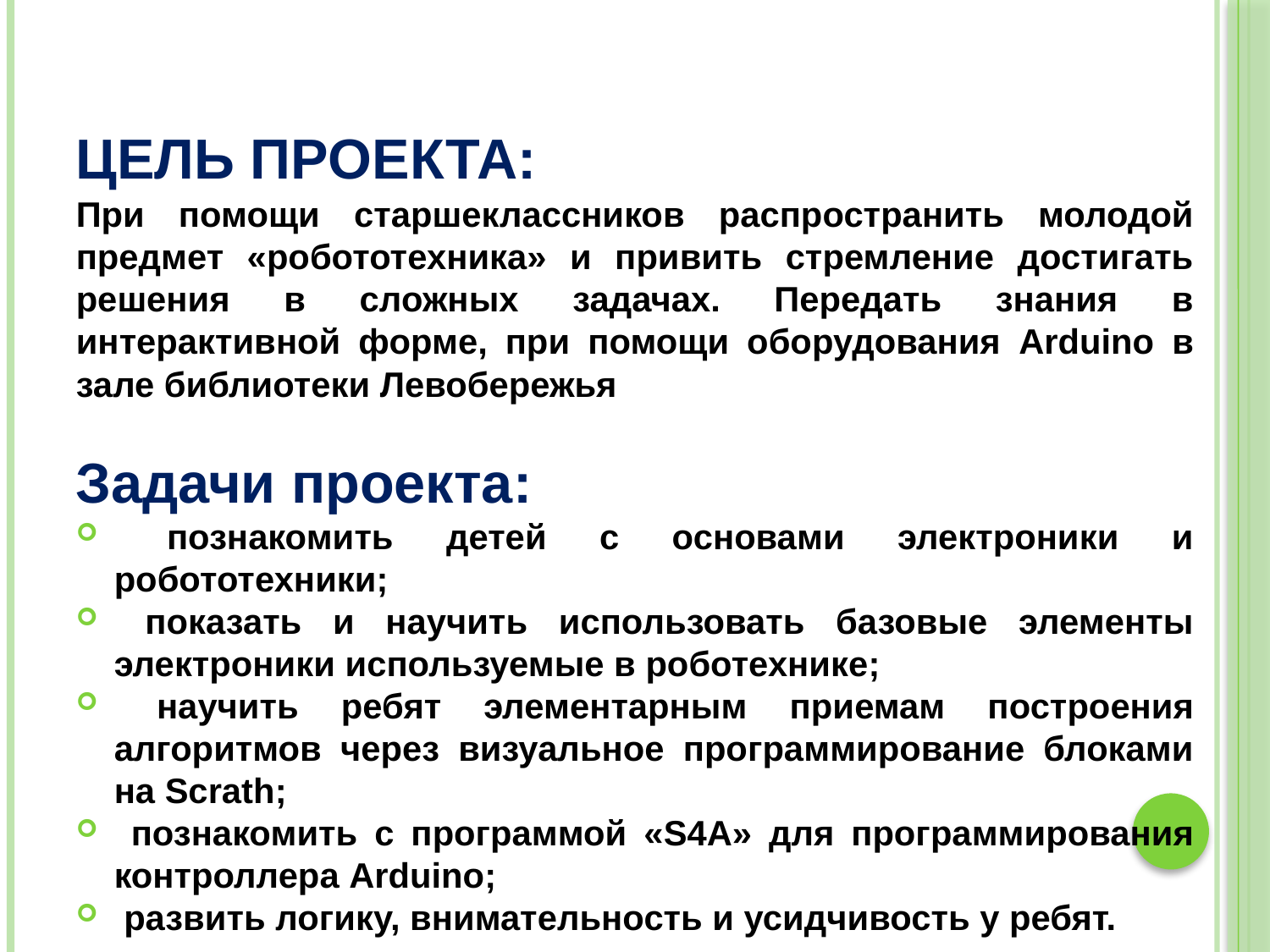

# Цель проекта:
При помощи старшеклассников распространить молодой предмет «робототехника» и привить стремление достигать решения в сложных задачах. Передать знания в интерактивной форме, при помощи оборудования Arduino в зале библиотеки Левобережья

Задачи проекта:
 познакомить детей с основами электроники и робототехники;
 показать и научить использовать базовые элементы электроники используемые в роботехнике;
 научить ребят элементарным приемам построения алгоритмов через визуальное программирование блоками на Scrath;
 познакомить с программой «S4A» для программирования контроллера Arduino;
 развить логику, внимательность и усидчивость у ребят.